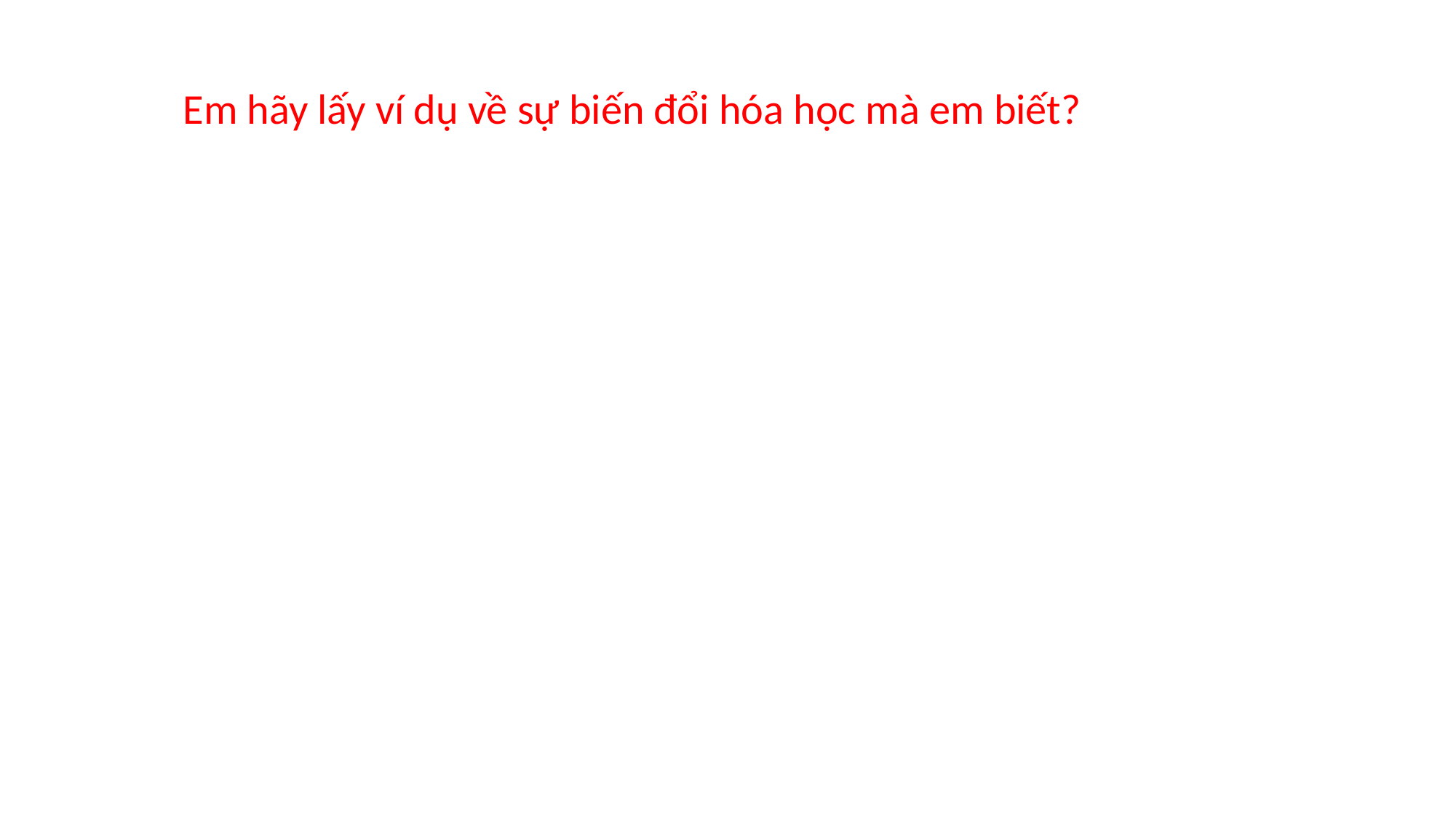

Em hãy lấy ví dụ về sự biến đổi hóa học mà em biết?